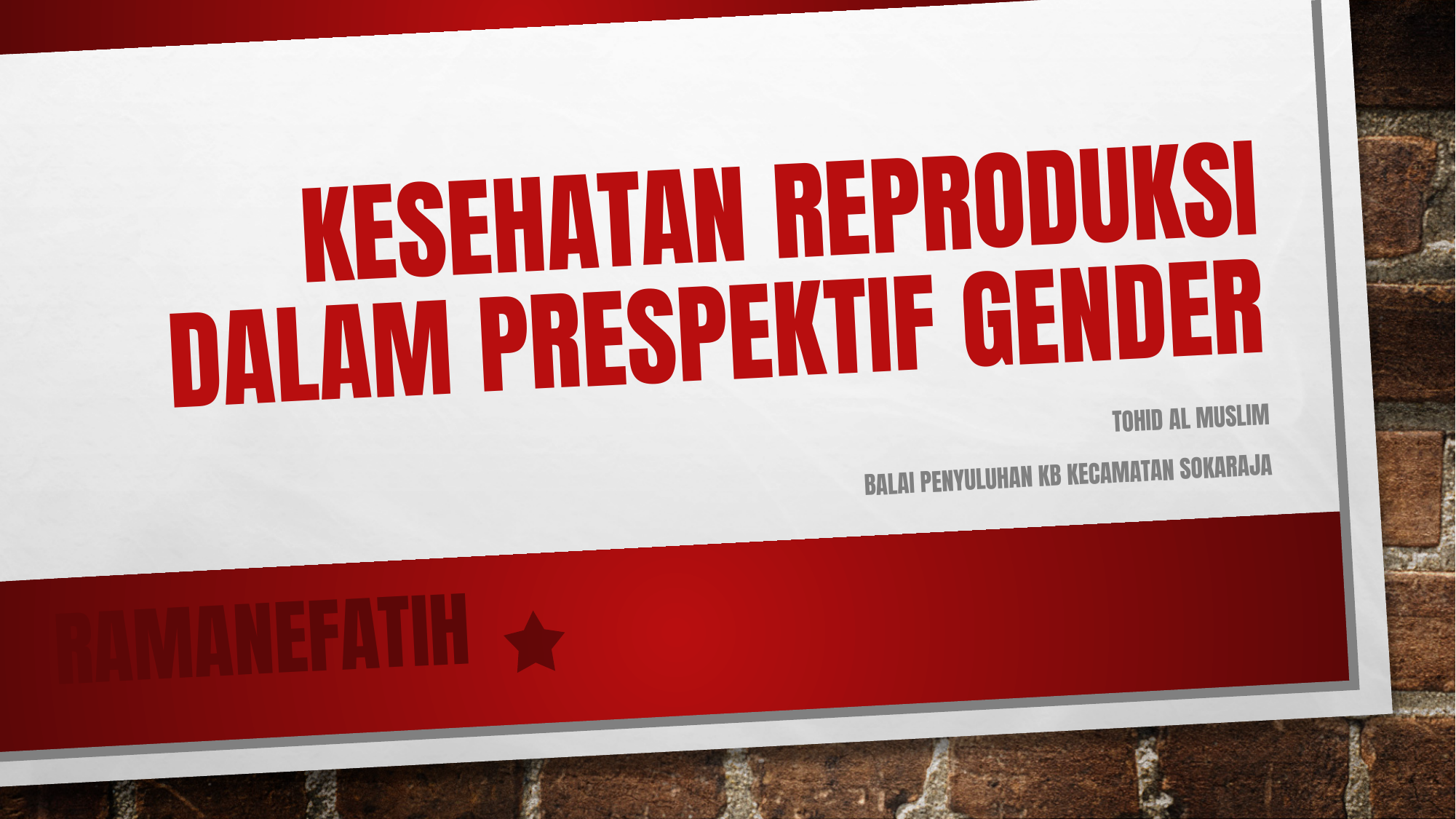

# Kesehatan reproduksi dalam prespektif gender
Tohid al muslim
Balai penyuluhan kb kecamatan sokaraja
Ramanefatih